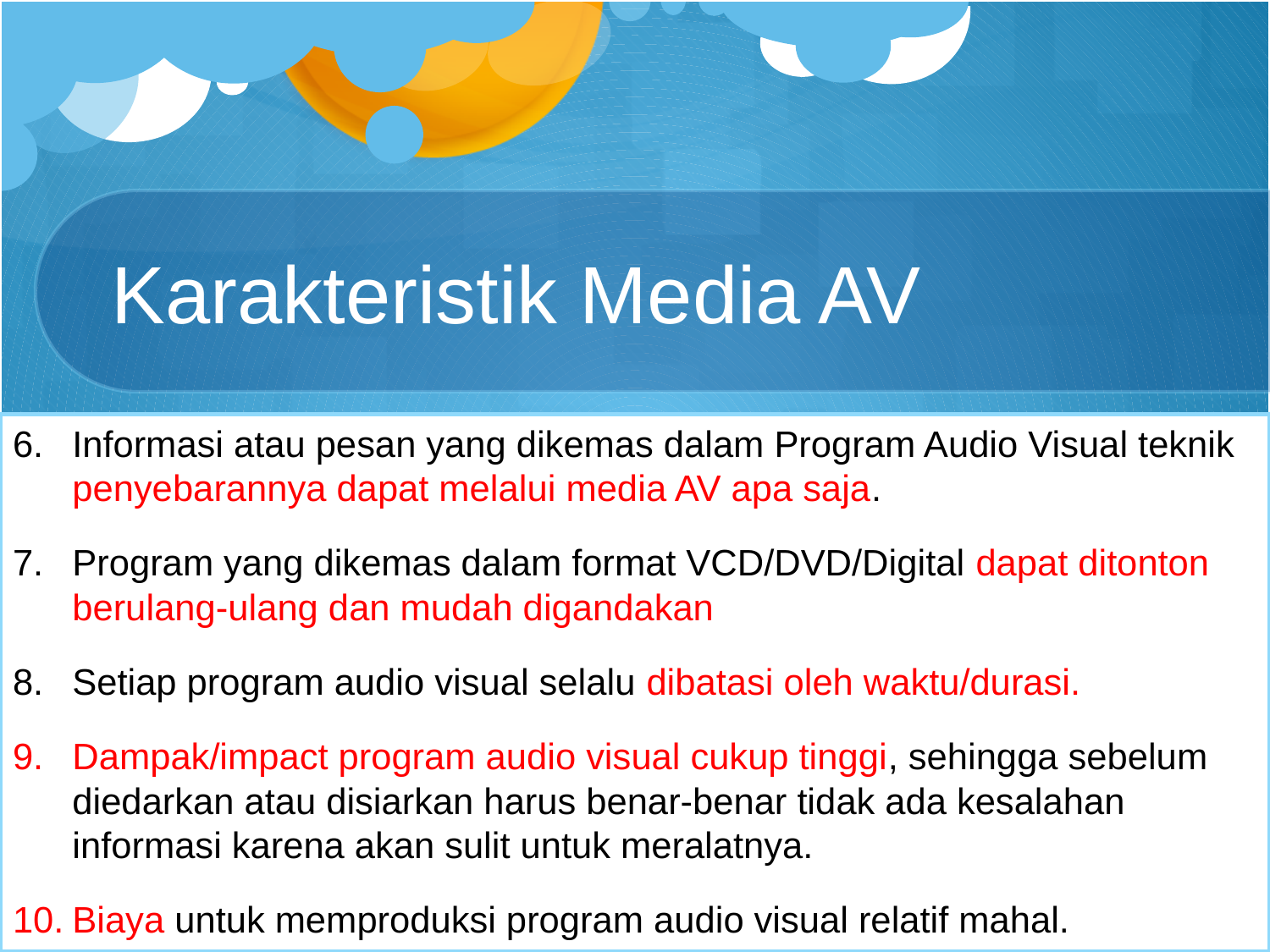

# Karakteristik Media AV
Informasi atau pesan yang dikemas dalam Program Audio Visual teknik penyebarannya dapat melalui media AV apa saja.
Program yang dikemas dalam format VCD/DVD/Digital dapat ditonton berulang-ulang dan mudah digandakan
Setiap program audio visual selalu dibatasi oleh waktu/durasi.
Dampak/impact program audio visual cukup tinggi, sehingga sebelum diedarkan atau disiarkan harus benar-benar tidak ada kesalahan informasi karena akan sulit untuk meralatnya.
Biaya untuk memproduksi program audio visual relatif mahal.